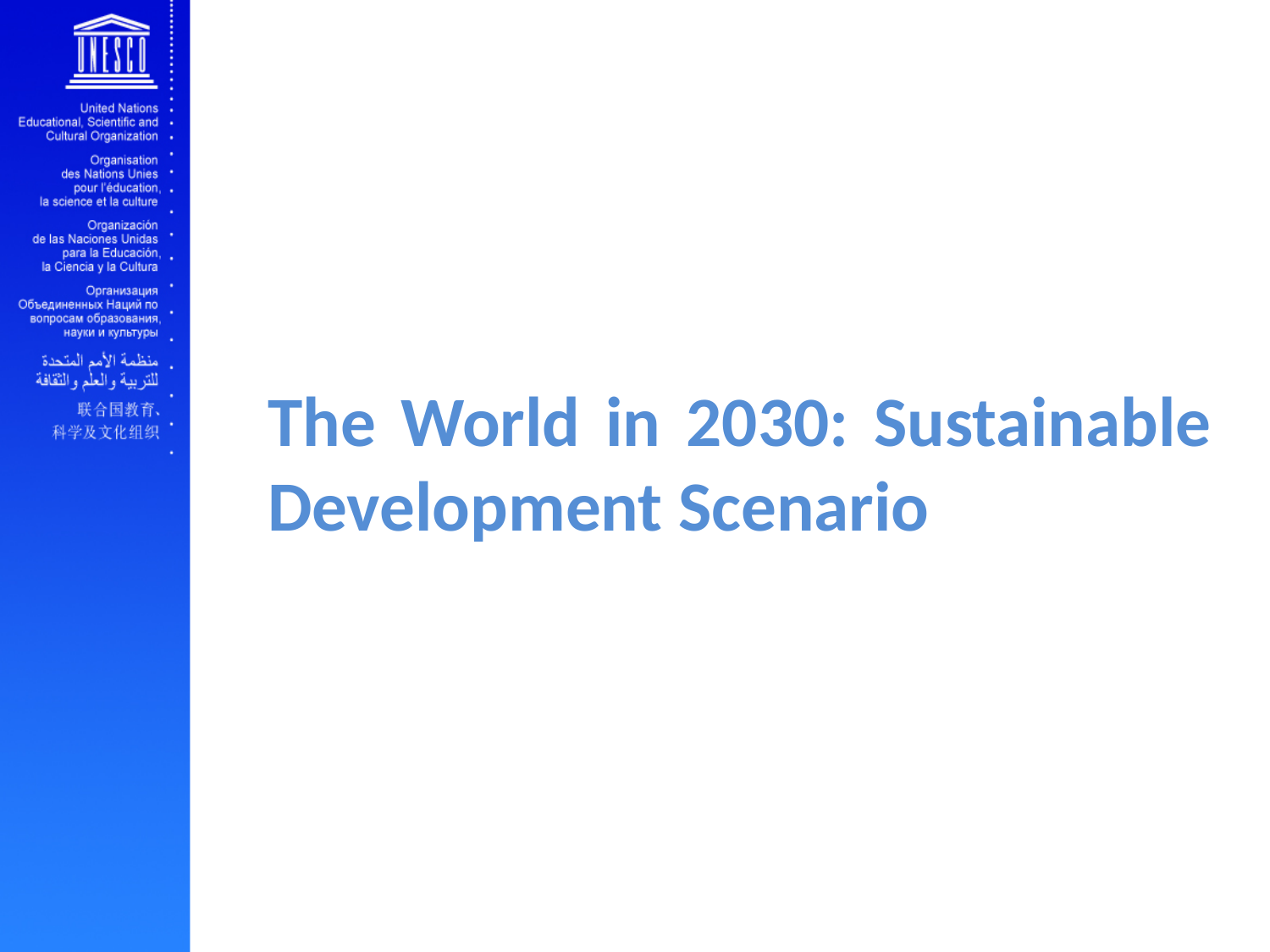

The World in 2030: Sustainable Development Scenario